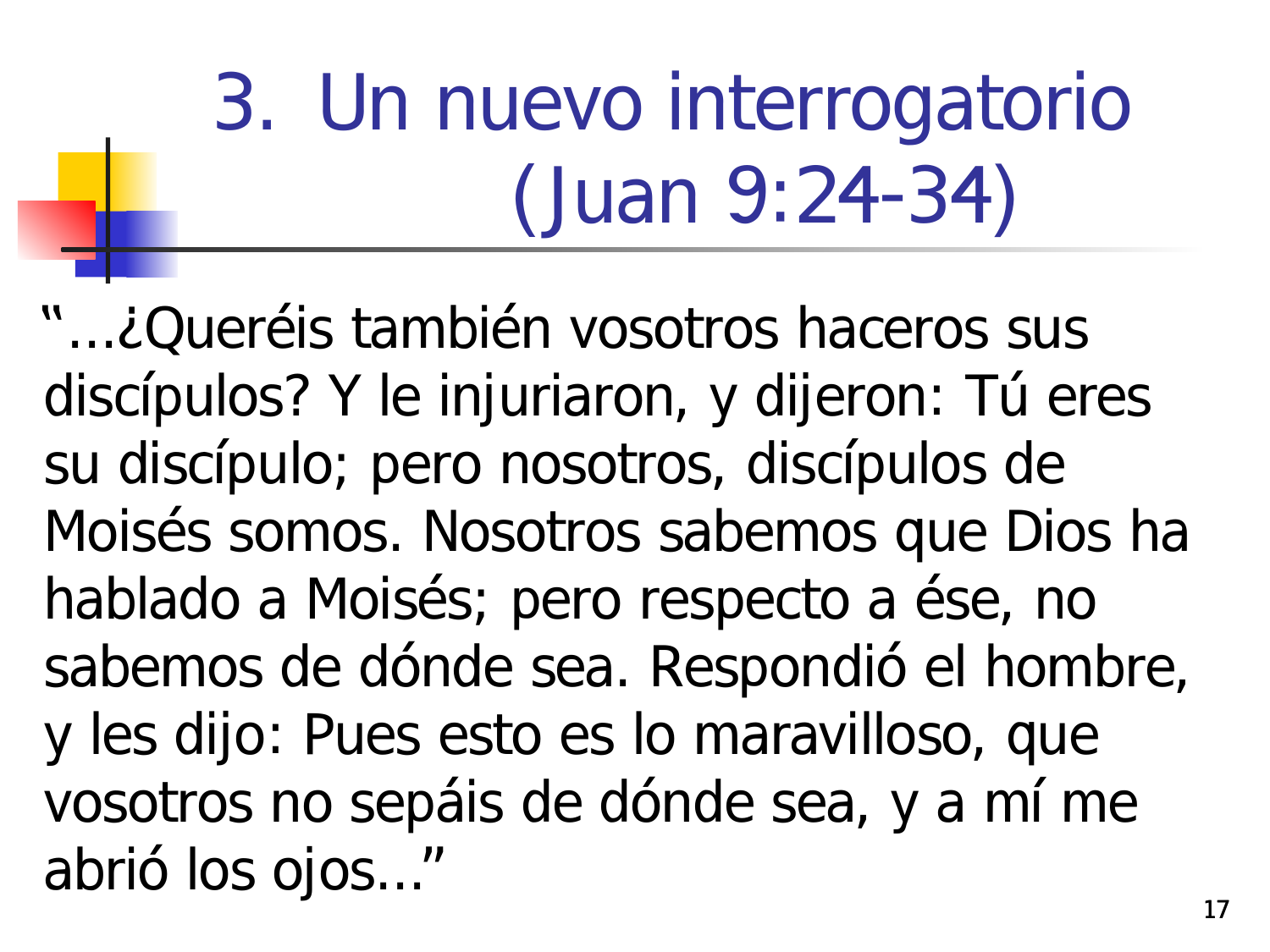

# Un nuevo interrogatorio              (Juan 9:24-34)
“...¿Queréis también vosotros haceros sus discípulos? Y le injuriaron, y dijeron: Tú eres su discípulo; pero nosotros, discípulos de Moisés somos. Nosotros sabemos que Dios ha hablado a Moisés; pero respecto a ése, no sabemos de dónde sea. Respondió el hombre, y les dijo: Pues esto es lo maravilloso, que vosotros no sepáis de dónde sea, y a mí me abrió los ojos...”

17
17